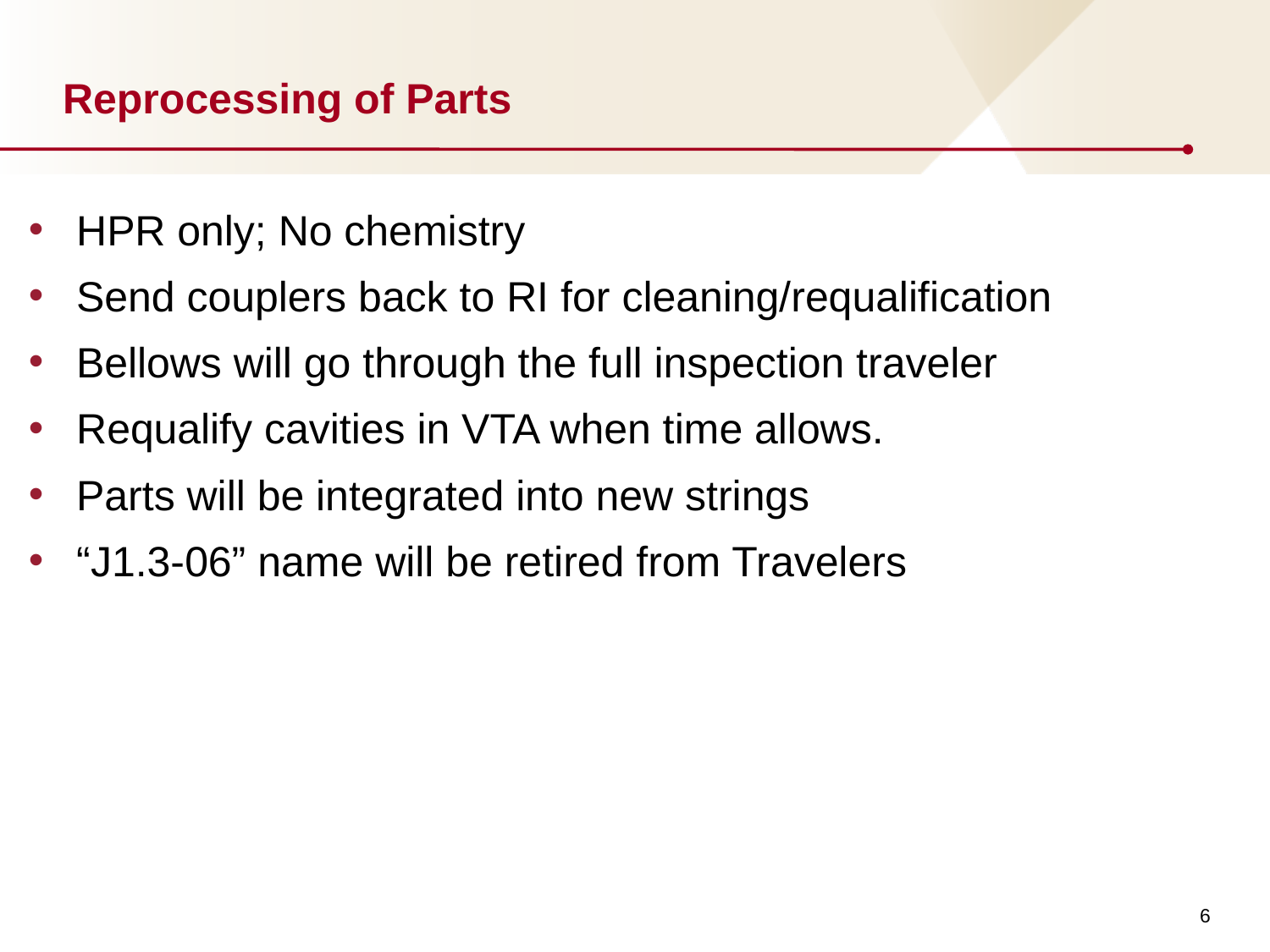

# Reprocessing of Parts
HPR only; No chemistry
Send couplers back to RI for cleaning/requalification
Bellows will go through the full inspection traveler
Requalify cavities in VTA when time allows.
Parts will be integrated into new strings
“J1.3-06” name will be retired from Travelers

6